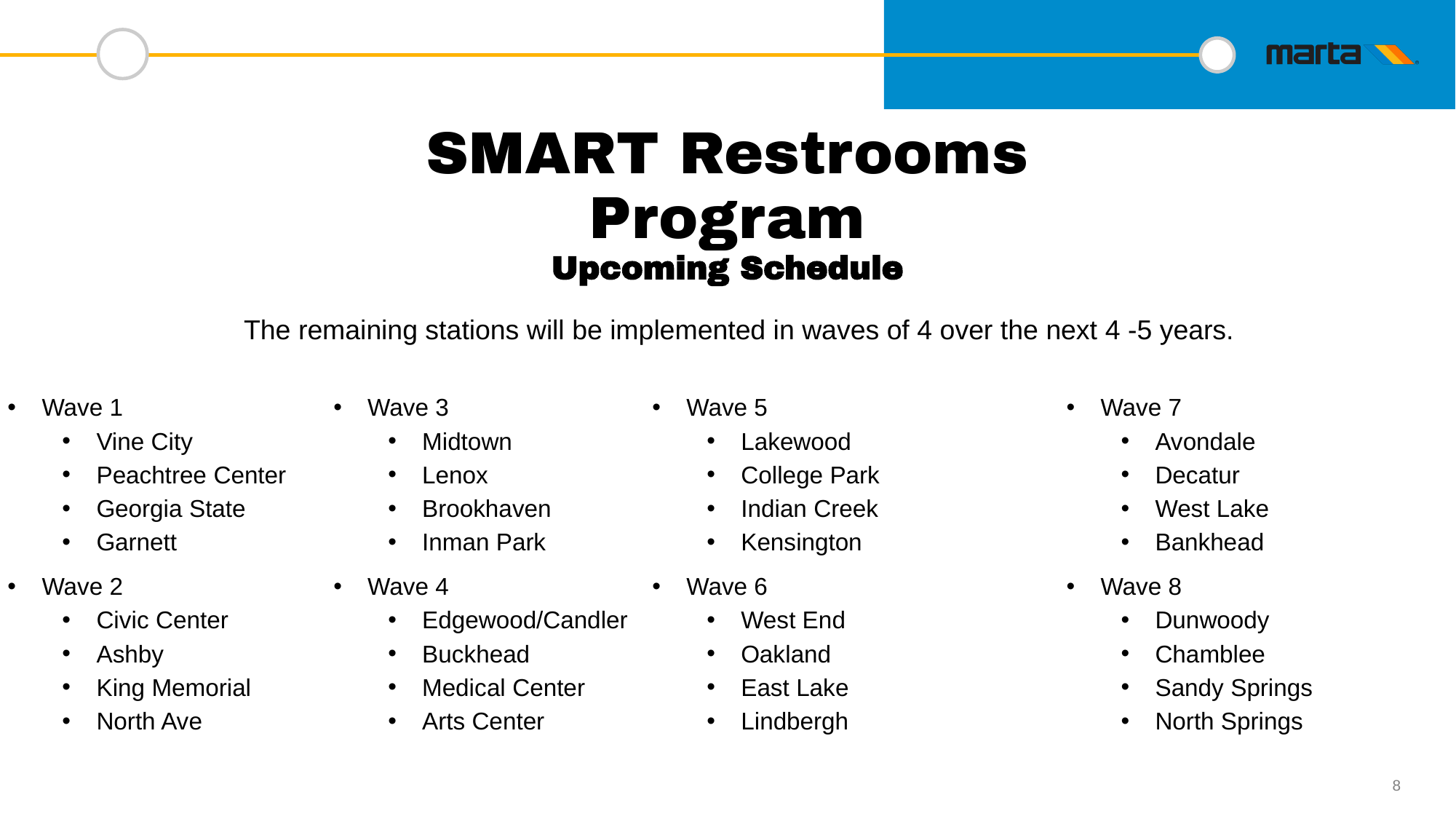

# SMART Restrooms Program Upcoming Schedule
The remaining stations will be implemented in waves of 4 over the next 4 -5 years.
Wave 7
Avondale
Decatur
West Lake
Bankhead
Wave 8
Dunwoody
Chamblee
Sandy Springs
North Springs

Wave 5
Lakewood
College Park
Indian Creek
Kensington
Wave 6
West End
Oakland
East Lake
Lindbergh

Wave 3
Midtown
Lenox
Brookhaven
Inman Park
Wave 4
Edgewood/Candler
Buckhead
Medical Center
Arts Center

Wave 1
Vine City
Peachtree Center
Georgia State
Garnett
Wave 2
Civic Center
Ashby
King Memorial
North Ave

8